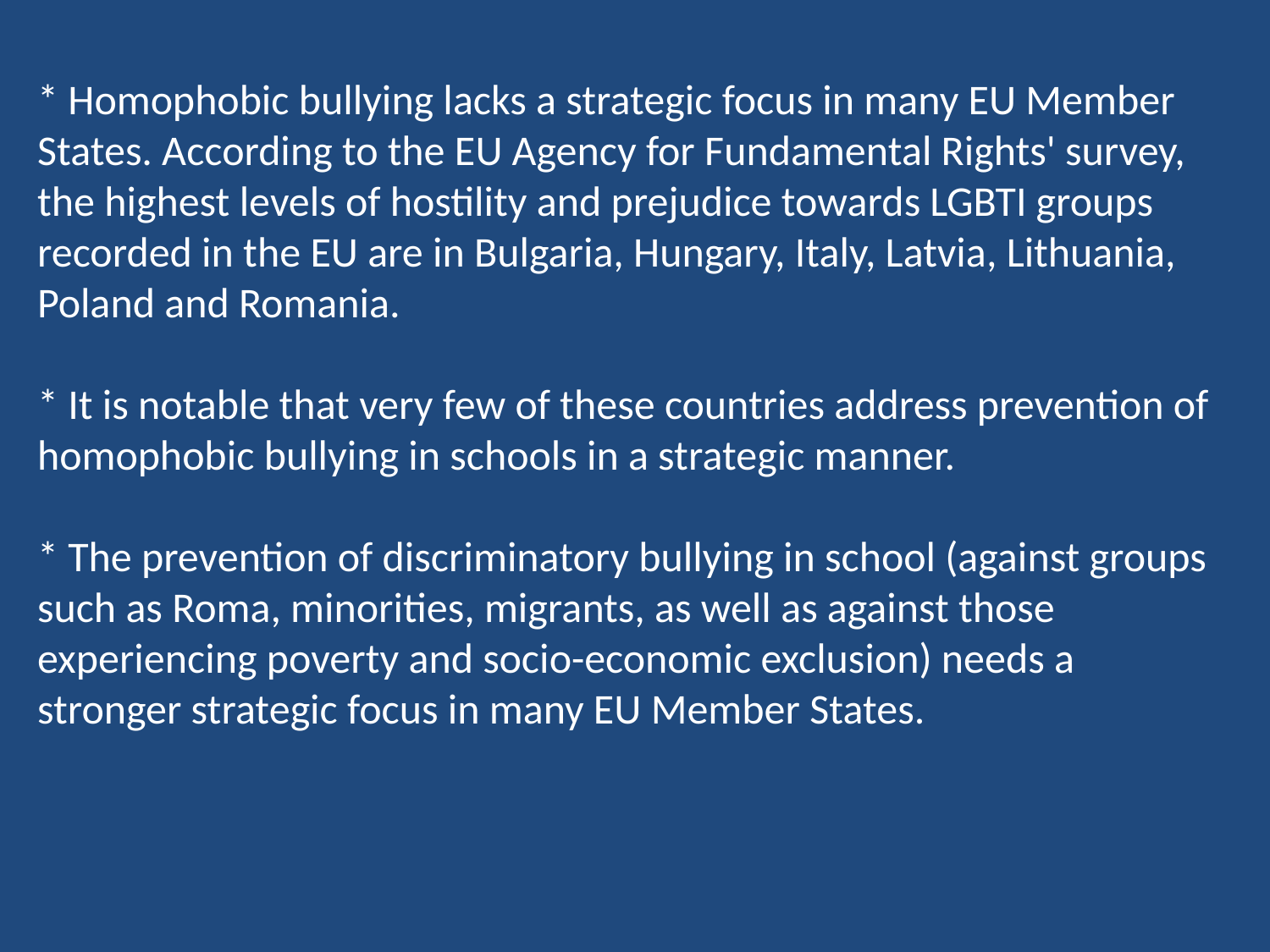

* Homophobic bullying lacks a strategic focus in many EU Member States. According to the EU Agency for Fundamental Rights' survey, the highest levels of hostility and prejudice towards LGBTI groups recorded in the EU are in Bulgaria, Hungary, Italy, Latvia, Lithuania, Poland and Romania.

* It is notable that very few of these countries address prevention of homophobic bullying in schools in a strategic manner.

* The prevention of discriminatory bullying in school (against groups such as Roma, minorities, migrants, as well as against those experiencing poverty and socio-economic exclusion) needs a stronger strategic focus in many EU Member States.